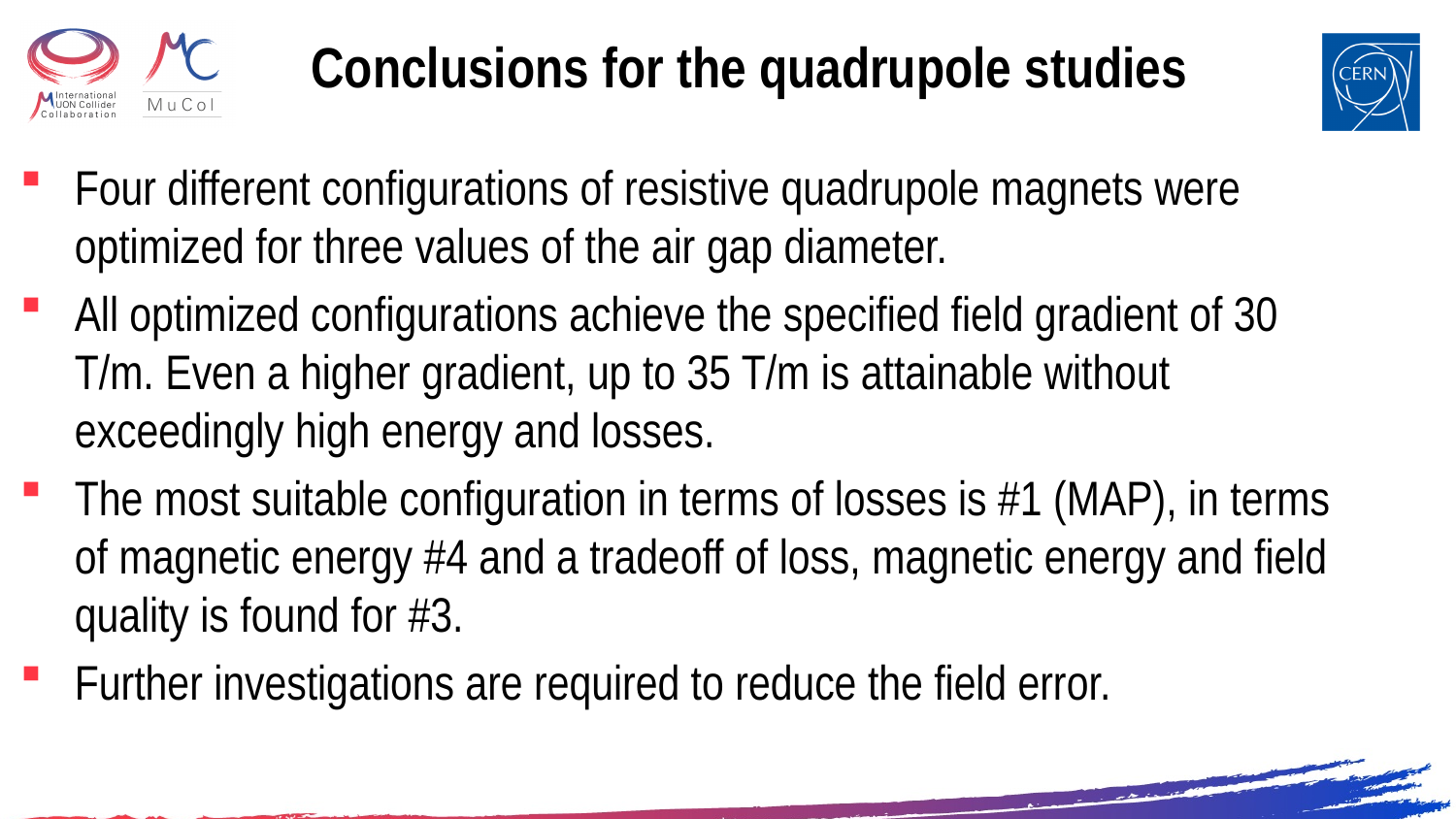

# Conclusions for the quadrupole studies
Four different configurations of resistive quadrupole magnets were optimized for three values of the air gap diameter.
All optimized configurations achieve the specified field gradient of 30 T/m. Even a higher gradient, up to 35 T/m is attainable without exceedingly high energy and losses.
The most suitable configuration in terms of losses is #1 (MAP), in terms of magnetic energy #4 and a tradeoff of loss, magnetic energy and field quality is found for #3.
Further investigations are required to reduce the field error.